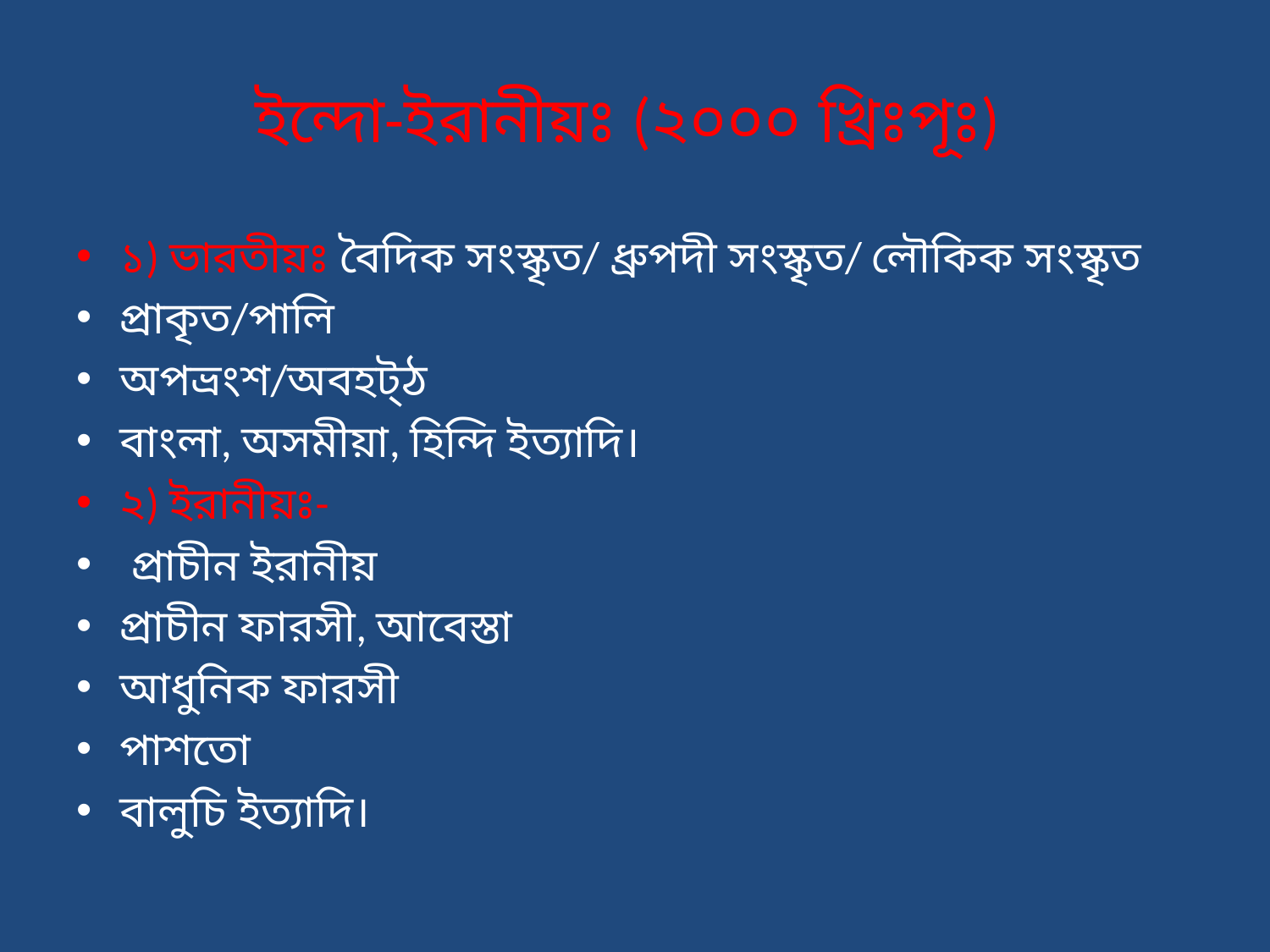

# ইন্দো-ইরানীয়ঃ (২০০০ খ্রিঃপূঃ)
১) ভারতীয়ঃ বৈদিক সংস্কৃত/ ধ্রুপদী সংস্কৃত/ লৌকিক সংস্কৃত
প্রাকৃত/পালি
অপভ্রংশ/অবহট্‌ঠ
বাংলা, অসমীয়া, হিন্দি ইত্যাদি।
২) ইরানীয়ঃ-
 প্রাচীন ইরানীয়
প্রাচীন ফারসী, আবেস্তা
আধুনিক ফারসী
পাশতো
বালুচি ইত্যাদি।